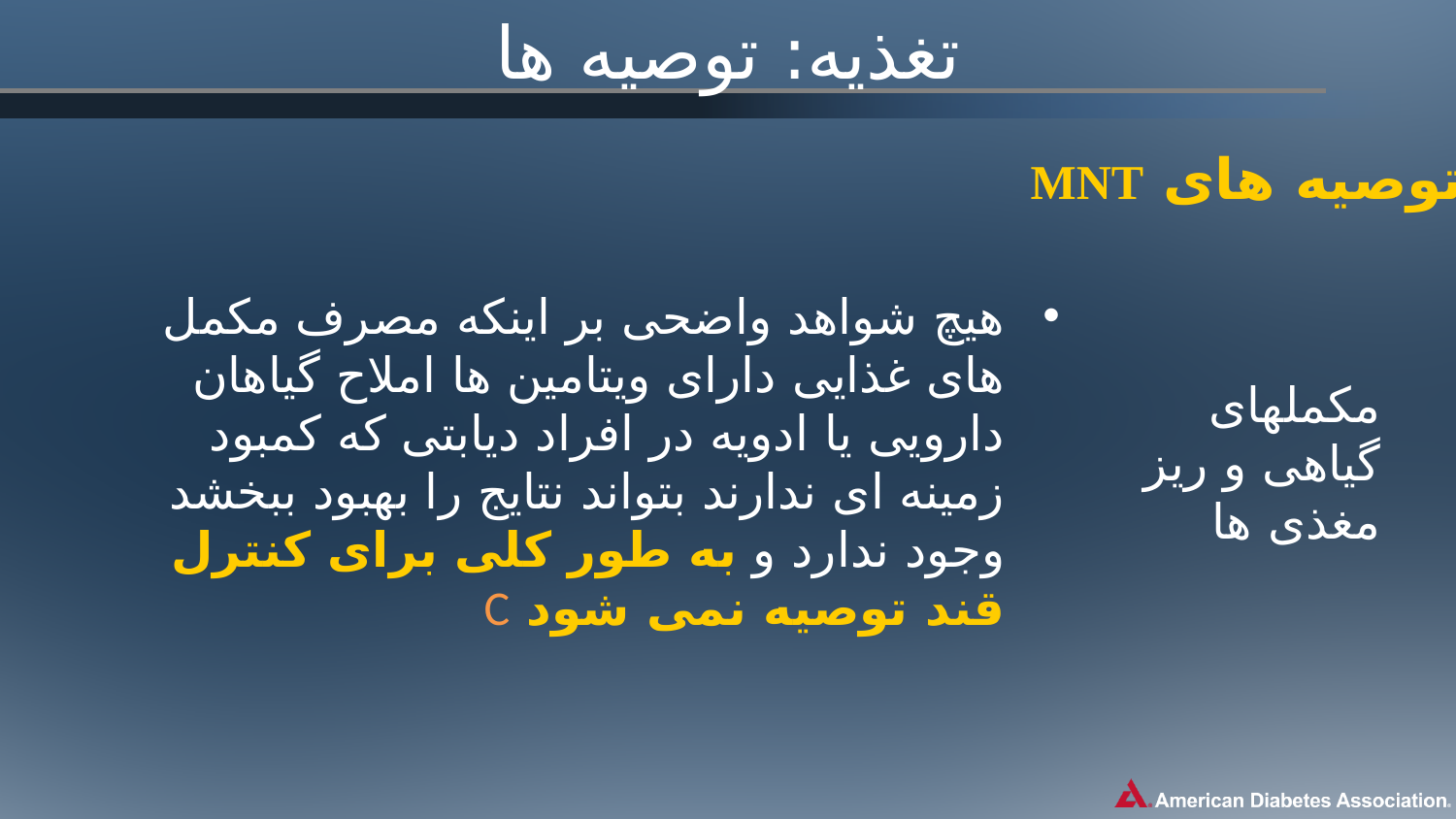

# تغذیه: توصیه ها
توصیه های MNT
هیچ شواهد واضحی بر اینکه مصرف مکمل های غذایی دارای ویتامین ها املاح گیاهان دارویی یا ادویه در افراد دیابتی که کمبود زمینه ای ندارند بتواند نتایج را بهبود ببخشد وجود ندارد و به طور کلی برای کنترل قند توصیه نمی شود C
مکملهای گیاهی و ریز مغذی ها